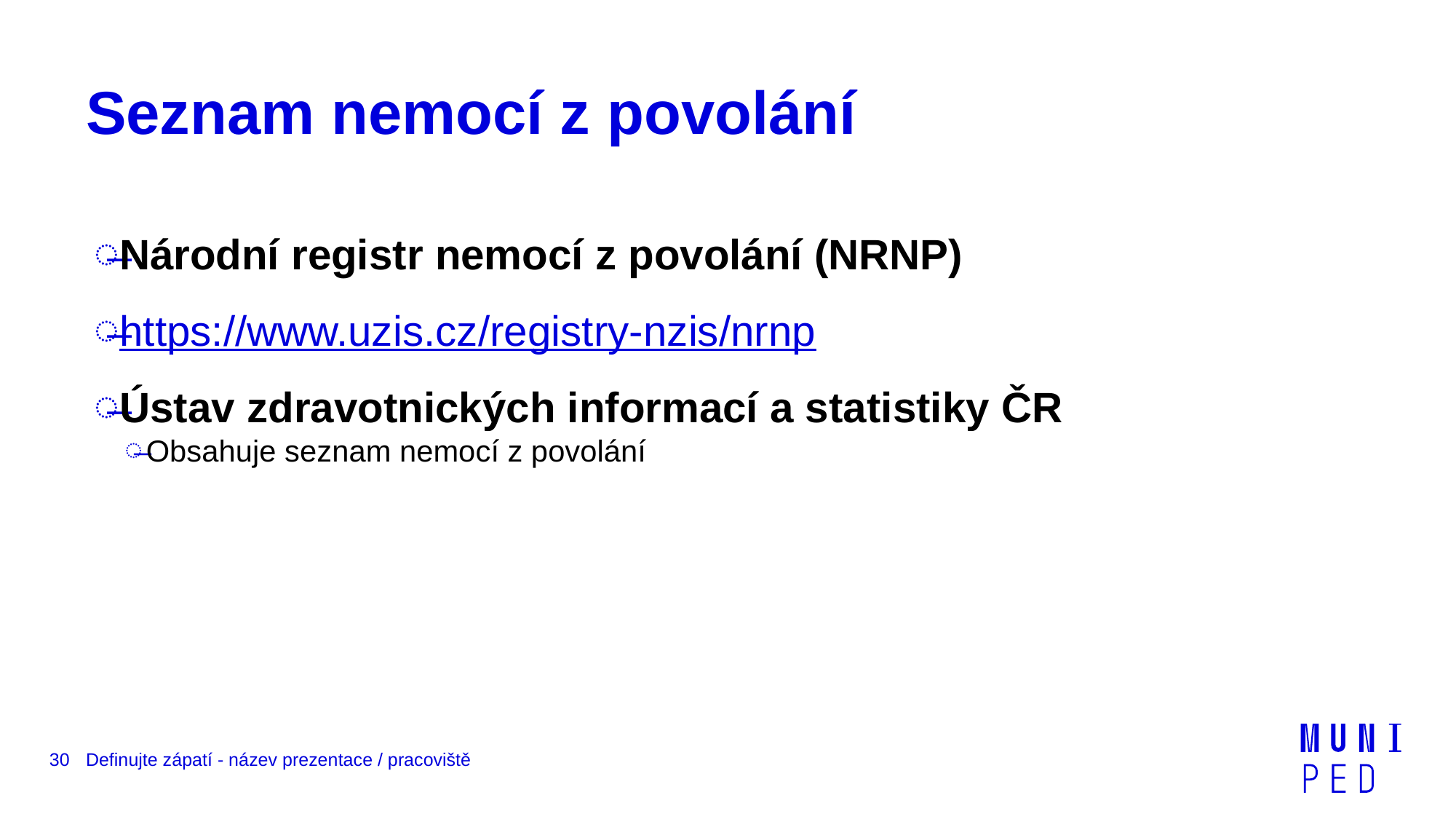

# Seznam nemocí z povolání
Národní registr nemocí z povolání (NRNP)
https://www.uzis.cz/registry-nzis/nrnp
Ústav zdravotnických informací a statistiky ČR
Obsahuje seznam nemocí z povolání

30
Definujte zápatí - název prezentace / pracoviště